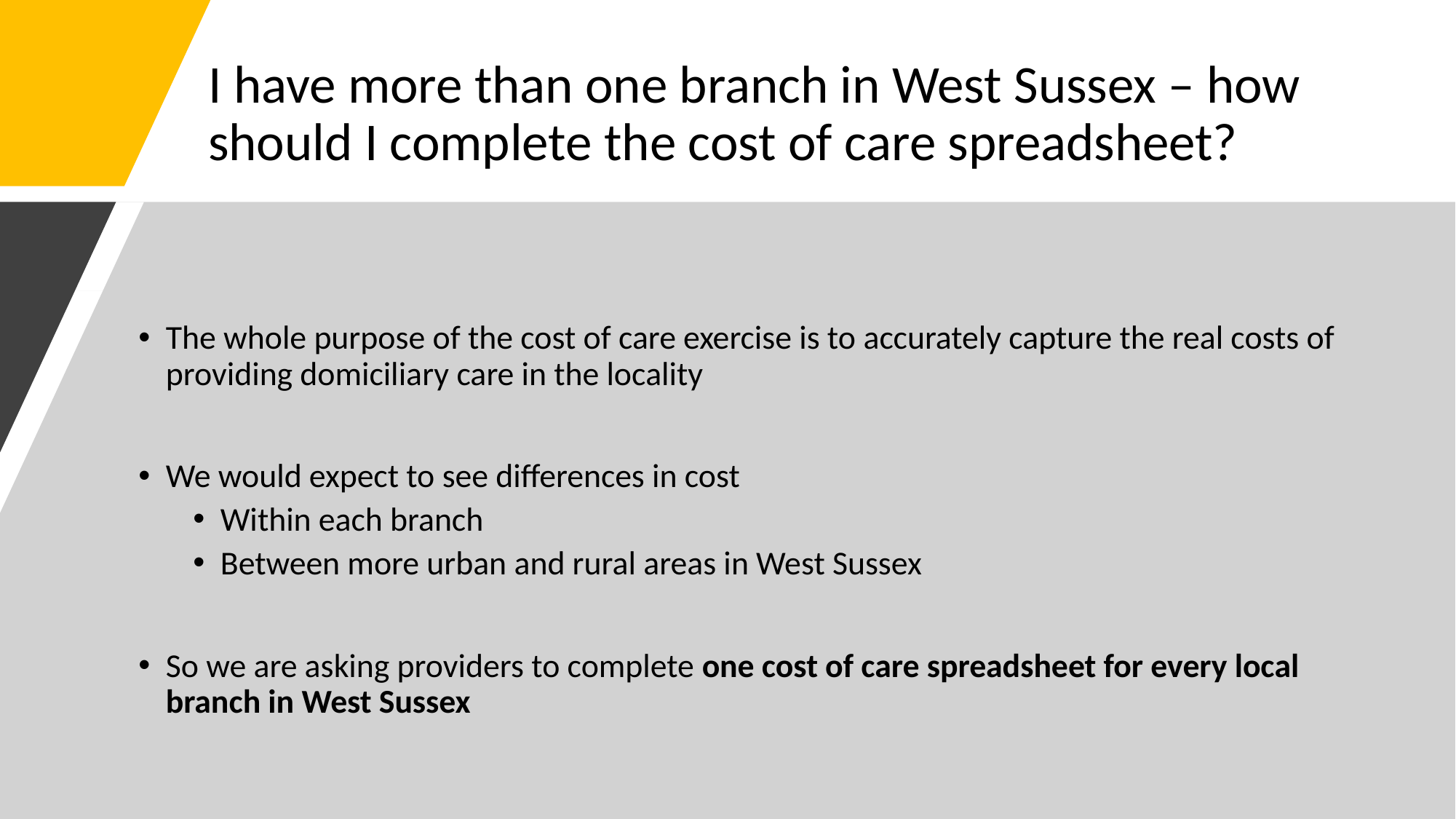

# I have more than one branch in West Sussex – how should I complete the cost of care spreadsheet?

The whole purpose of the cost of care exercise is to accurately capture the real costs of providing domiciliary care in the locality

We would expect to see differences in cost
Within each branch
Between more urban and rural areas in West Sussex

So we are asking providers to complete one cost of care spreadsheet for every local branch in West Sussex